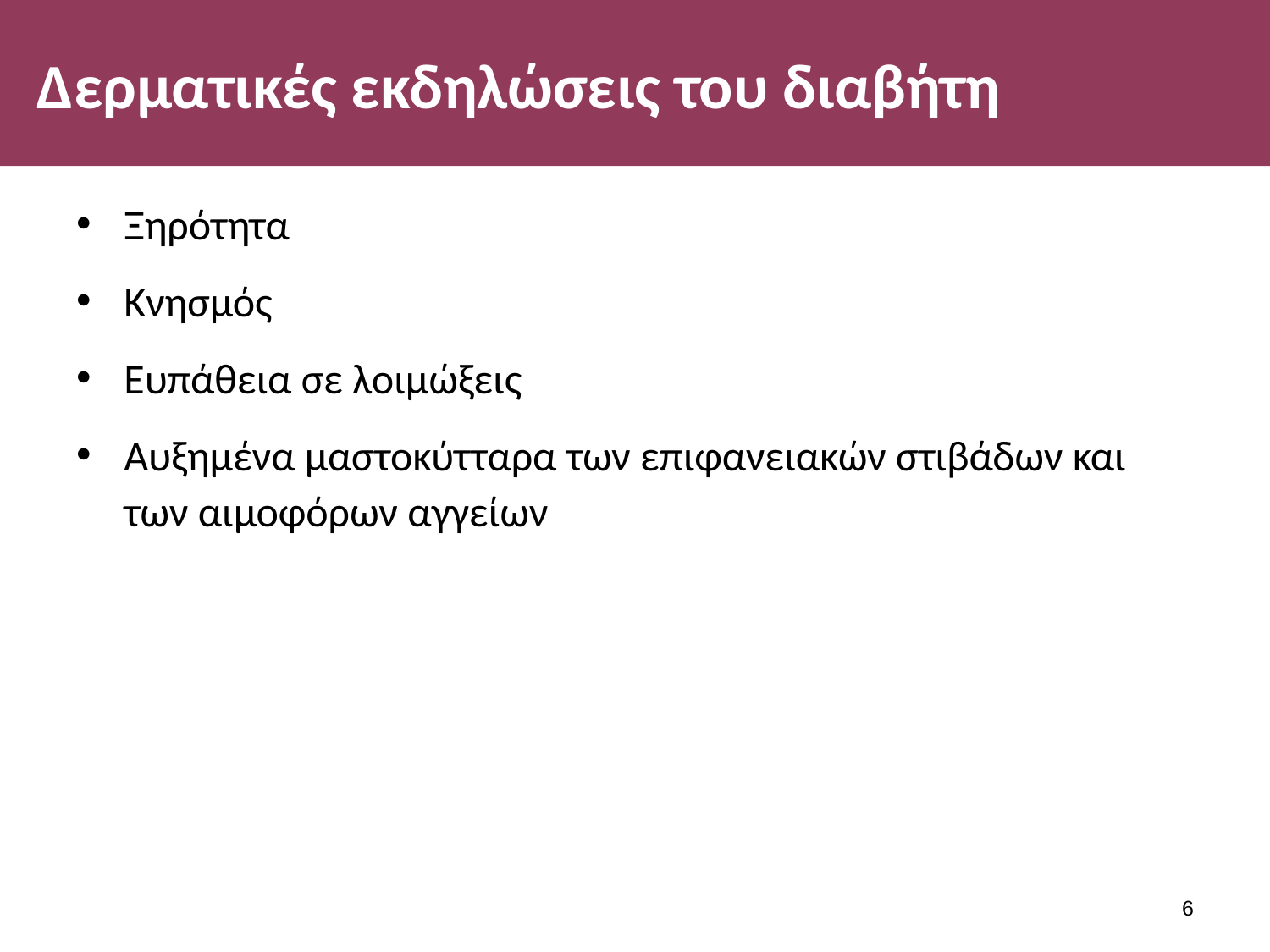

# Δερματικές εκδηλώσεις του διαβήτη
Ξηρότητα
Κνησμός
Ευπάθεια σε λοιμώξεις
Αυξημένα μαστοκύτταρα των επιφανειακών στιβάδων και των αιμοφόρων αγγείων
6